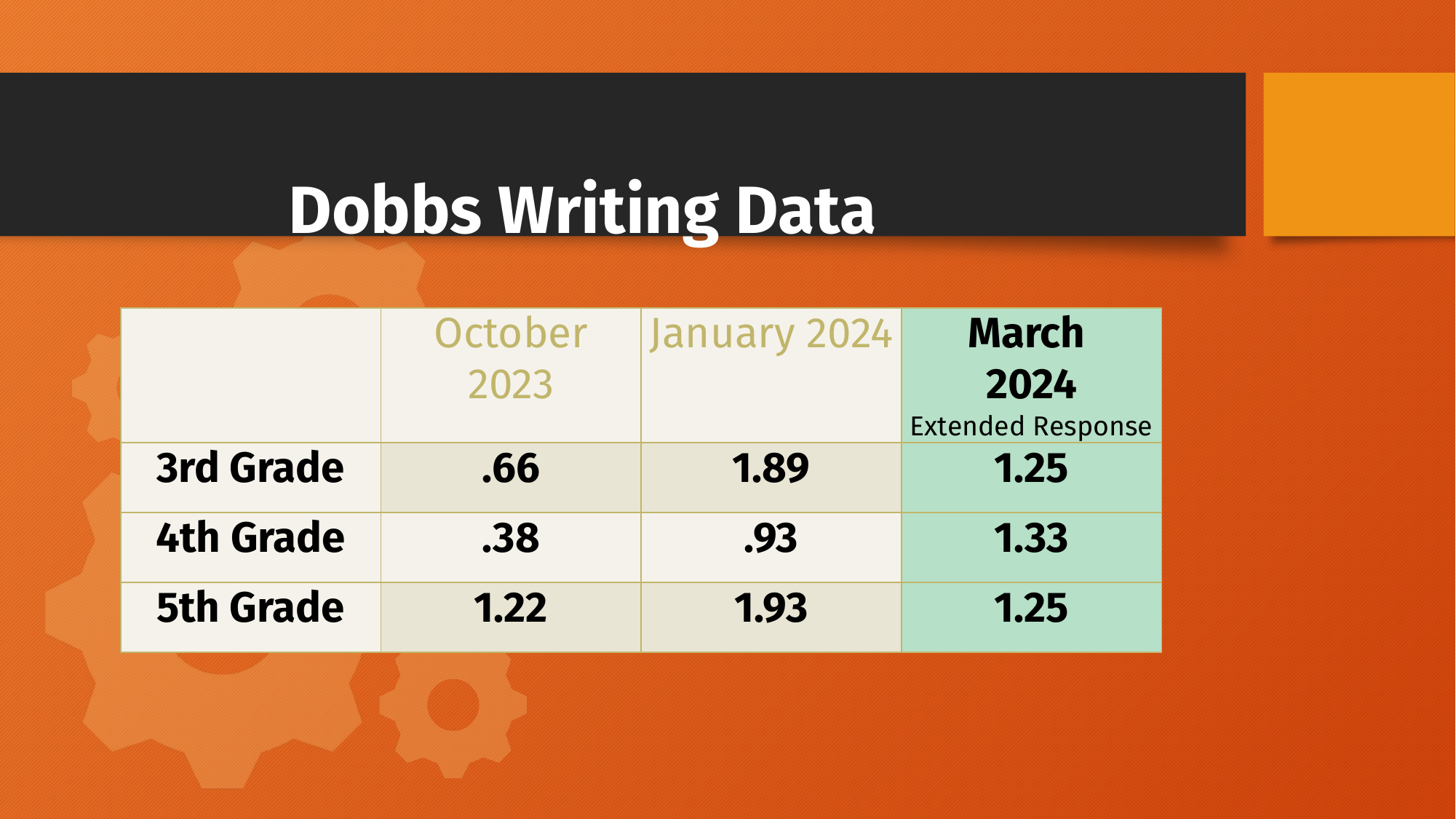

# Dobbs Writing Data
|  | October 2023 | January 2024 | March 2024 Extended Response |
| --- | --- | --- | --- |
| 3rd Grade | .66 | 1.89 | 1.25 |
| 4th Grade | .38 | .93 | 1.33 |
| 5th Grade | 1.22 | 1.93 | 1.25 |